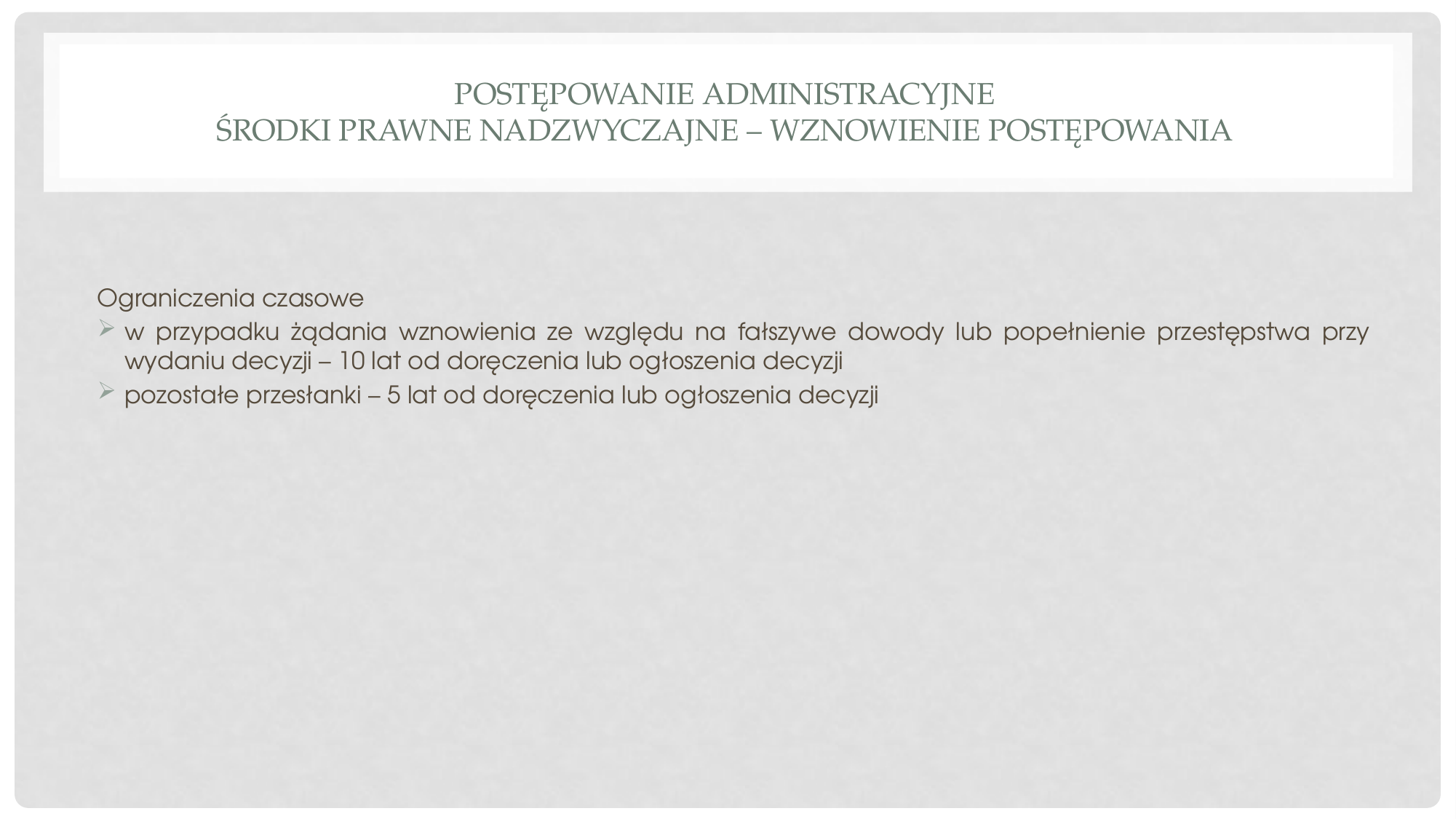

# Postępowanie administracyjne Środki prawne nadzwyczajne – wznowienie postępowania

Ograniczenia czasowe
w przypadku żądania wznowienia ze względu na fałszywe dowody lub popełnienie przestępstwa przy wydaniu decyzji – 10 lat od doręczenia lub ogłoszenia decyzji
pozostałe przesłanki – 5 lat od doręczenia lub ogłoszenia decyzji